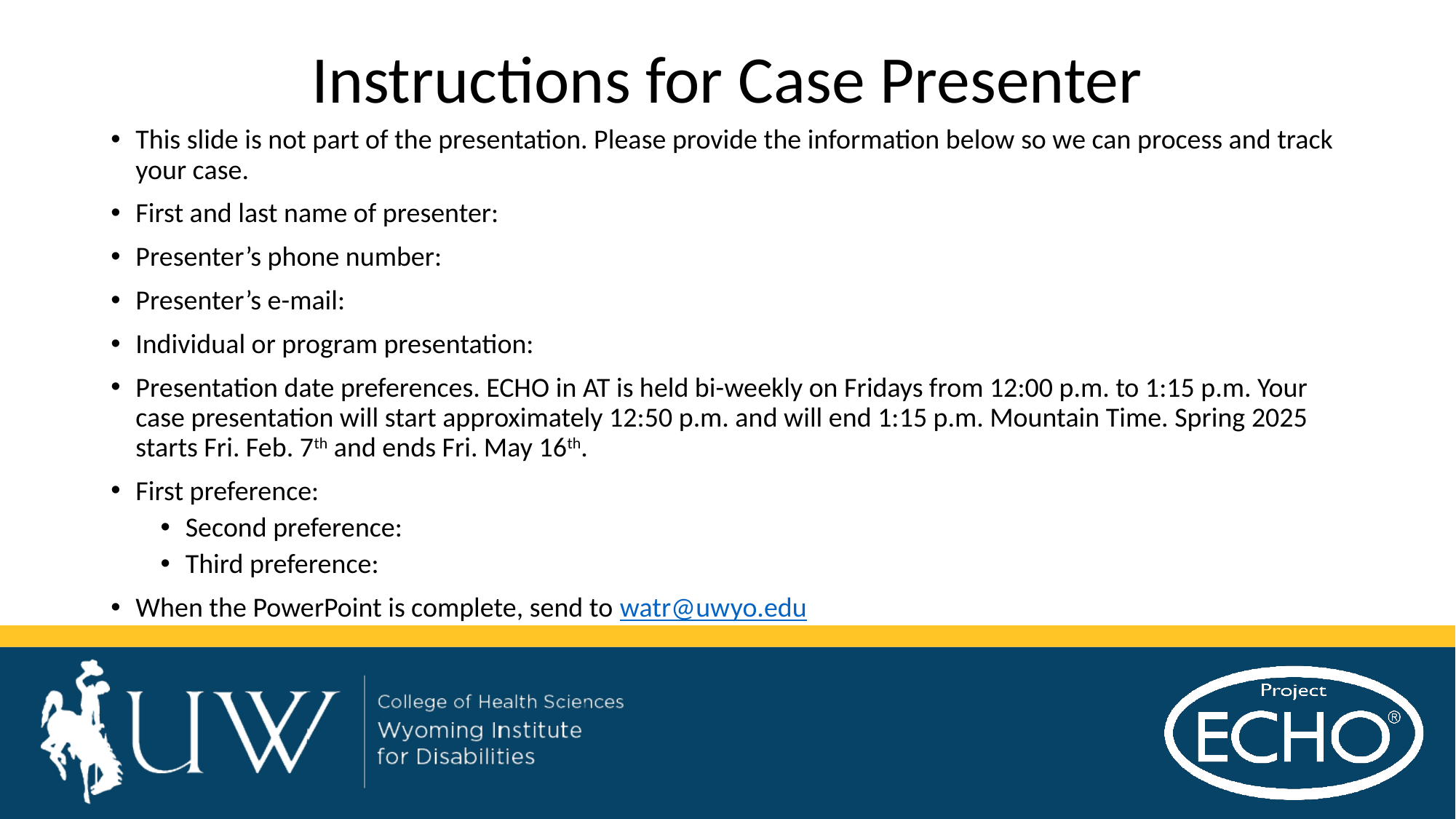

# Instructions for Case Presenter
This slide is not part of the presentation. Please provide the information below so we can process and track your case.
First and last name of presenter:
Presenter’s phone number:
Presenter’s e-mail:
Individual or program presentation:
Presentation date preferences. ECHO in AT is held bi-weekly on Fridays from 12:00 p.m. to 1:15 p.m. Your case presentation will start approximately 12:50 p.m. and will end 1:15 p.m. Mountain Time. Spring 2025 starts Fri. Feb. 7th and ends Fri. May 16th.
First preference:
Second preference:
Third preference:
When the PowerPoint is complete, send to watr@uwyo.edu